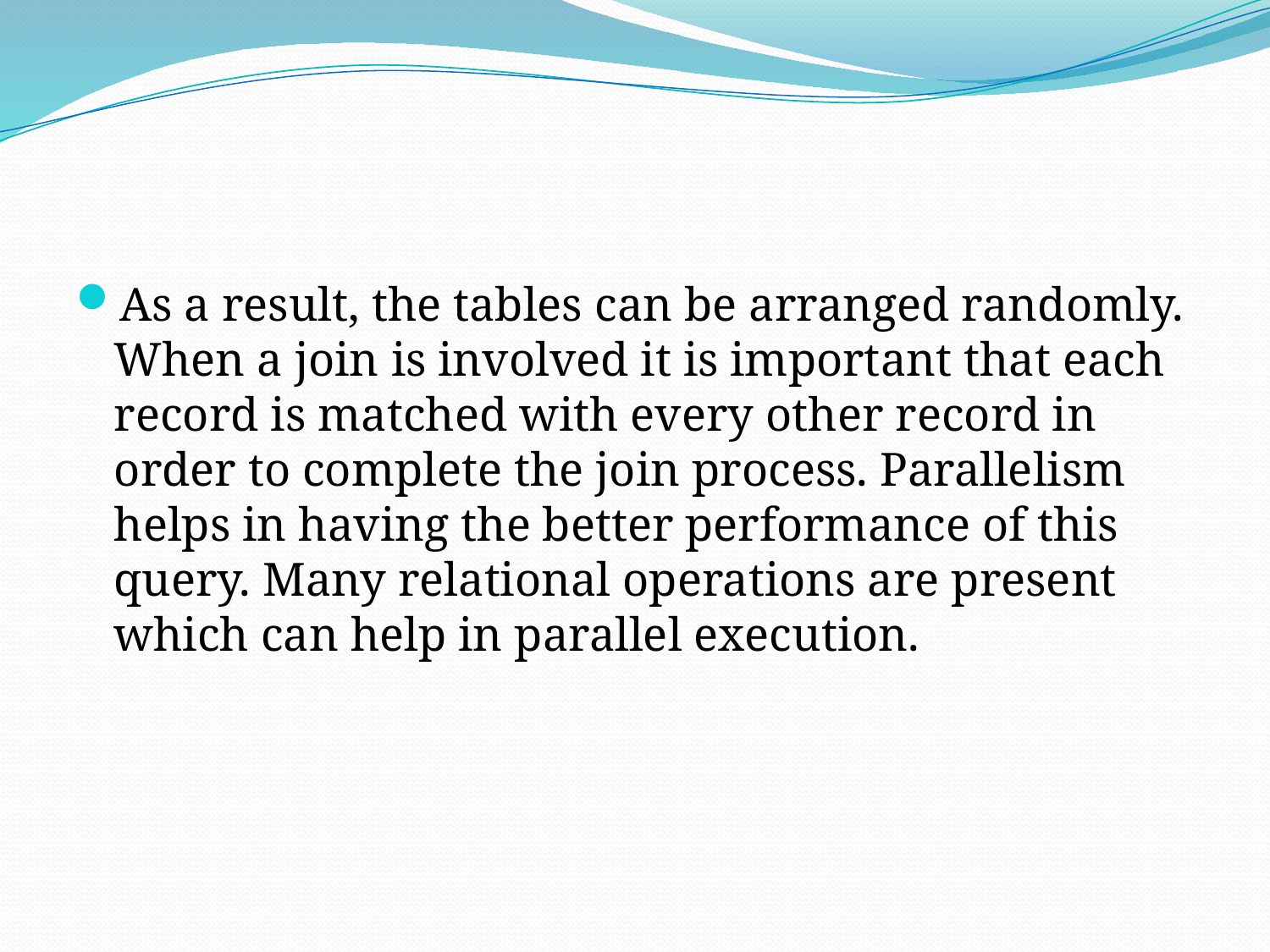

#
As a result, the tables can be arranged randomly. When a join is involved it is important that each record is matched with every other record in order to complete the join process. Parallelism helps in having the better performance of this query. Many relational operations are present which can help in parallel execution.